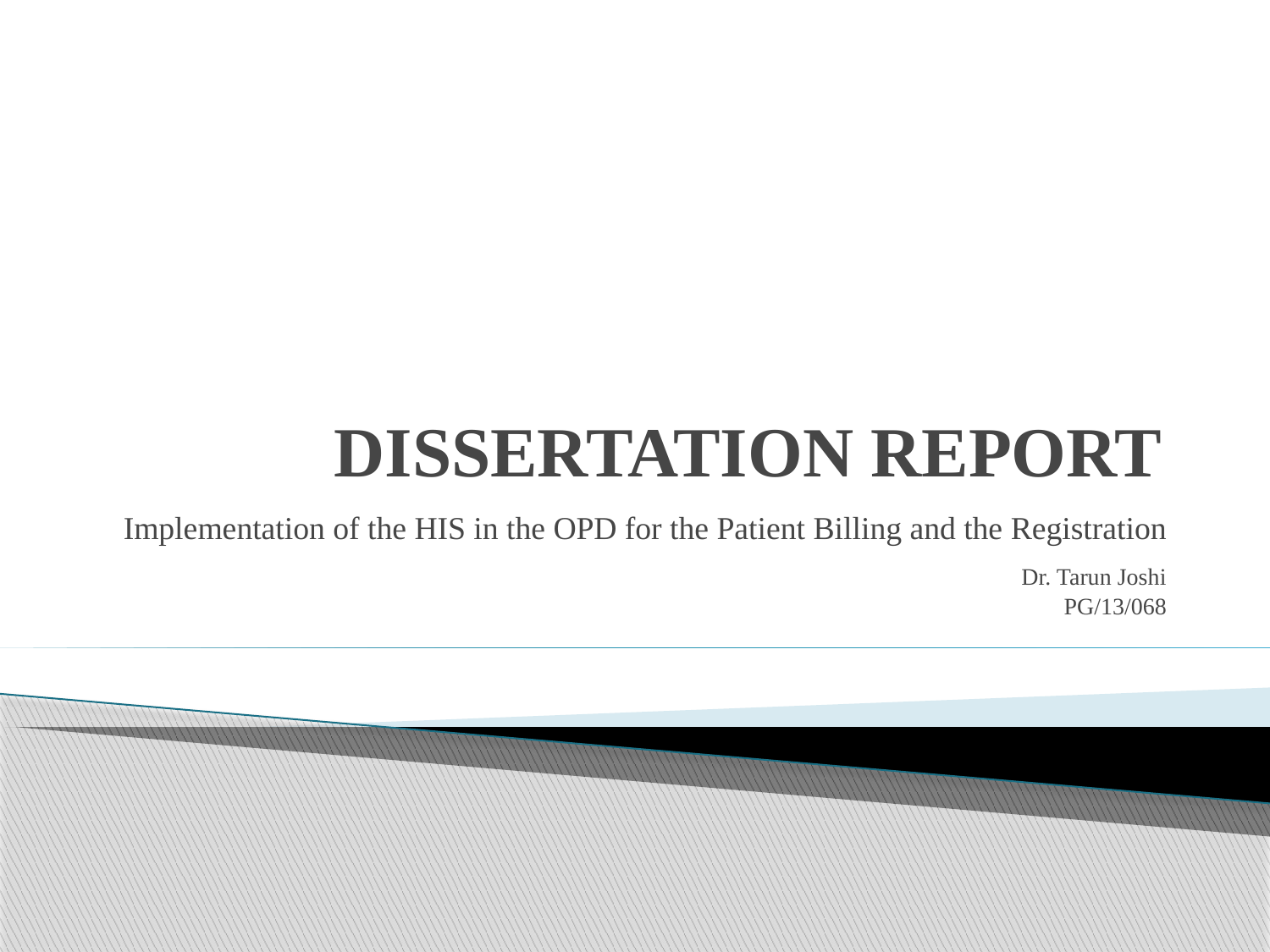

# DISSERTATION REPORT
Implementation of the HIS in the OPD for the Patient Billing and the Registration

 Dr. Tarun Joshi
PG/13/068